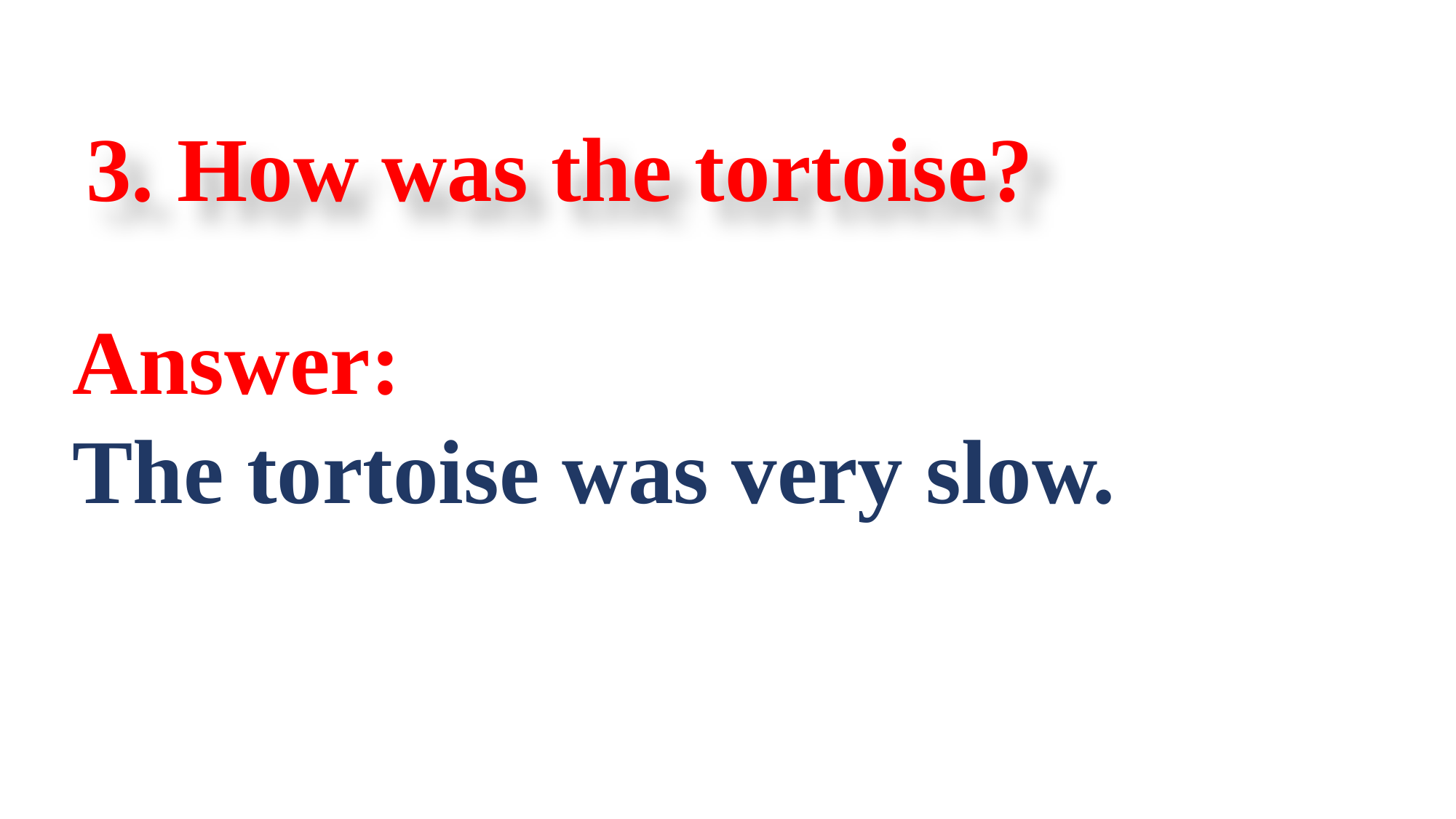

3. How was the tortoise?
Answer:
The tortoise was very slow.